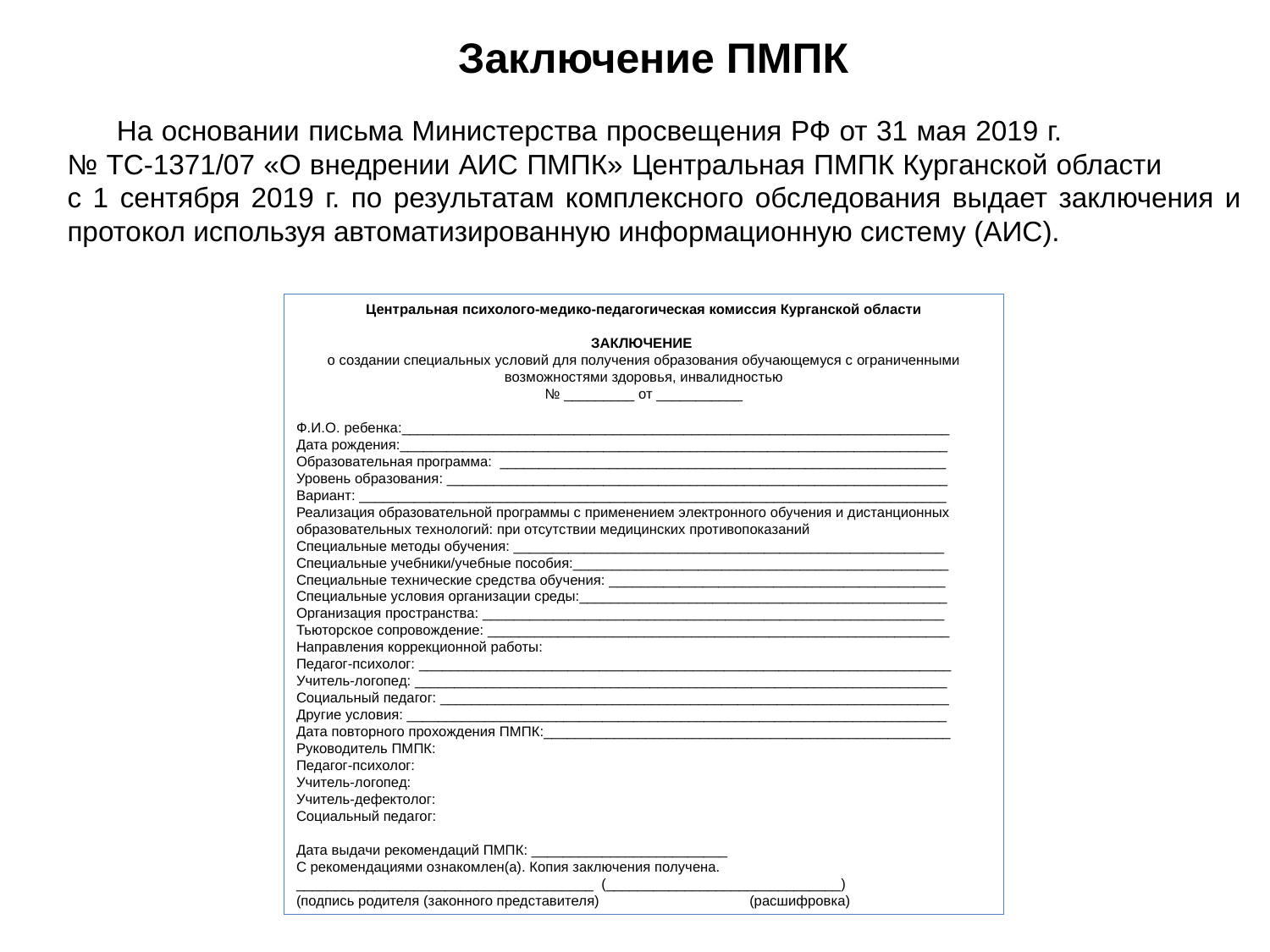

Заключение ПМПК
На основании письма Министерства просвещения РФ от 31 мая 2019 г.                     № ТС-1371/07 «О внедрении АИС ПМПК» Центральная ПМПК Курганской области          с 1 сентября 2019 г. по результатам комплексного обследования выдает заключения и протокол используя автоматизированную информационную систему (АИС).
Центральная психолого-медико-педагогическая комиссия Курганской области

ЗАКЛЮЧЕНИЕ
о создании специальных условий для получения образования обучающемуся с ограниченными возможностями здоровья, инвалидностью
№ _________ от ___________

Ф.И.О. ребенка:______________________________________________________________________
Дата рождения:______________________________________________________________________
Образовательная программа:  _________________________________________________________
Уровень образования: ________________________________________________________________
Вариант: ___________________________________________________________________________
Реализация образовательной программы с применением электронного обучения и дистанционных образовательных технологий: при отсутствии медицинских противопоказаний
Специальные методы обучения: _______________________________________________________
Специальные учебники/учебные пособия:________________________________________________
Специальные технические средства обучения: ___________________________________________
Специальные условия организации среды:_______________________________________________
Организация пространства: ___________________________________________________________
Тьюторское сопровождение: ___________________________________________________________
Направления коррекционной работы:
Педагог-психолог: ____________________________________________________________________
Учитель-логопед: ____________________________________________________________________
Социальный педагог: _________________________________________________________________
Другие условия: _____________________________________________________________________
Дата повторного прохождения ПМПК:____________________________________________________
Руководитель ПМПК:
Педагог-психолог: 
Учитель-логопед:
Учитель-дефектолог: 
Социальный педагог:
Дата выдачи рекомендаций ПМПК: _________________________
С рекомендациями ознакомлен(а). Копия заключения получена.
______________________________________  (______________________________)
(подпись родителя (законного представителя)	                  (расшифровка)